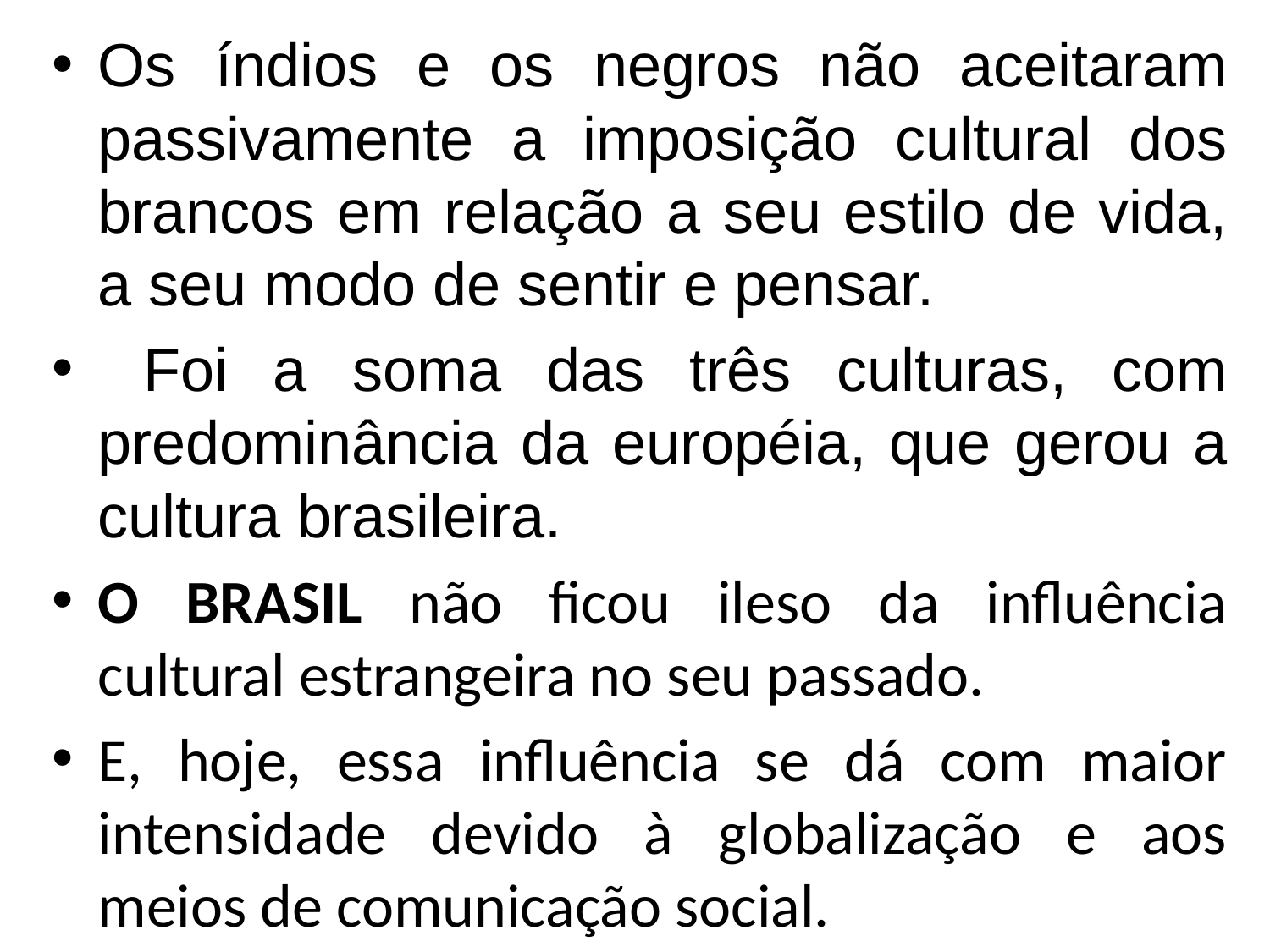

Os índios e os negros não aceitaram passivamente a imposição cultural dos brancos em relação a seu estilo de vida, a seu modo de sentir e pensar.
 Foi a soma das três culturas, com predominância da européia, que gerou a cultura brasileira.
O BRASIL não ficou ileso da influência cultural estrangeira no seu passado.
E, hoje, essa influência se dá com maior intensidade devido à globalização e aos meios de comunicação social.